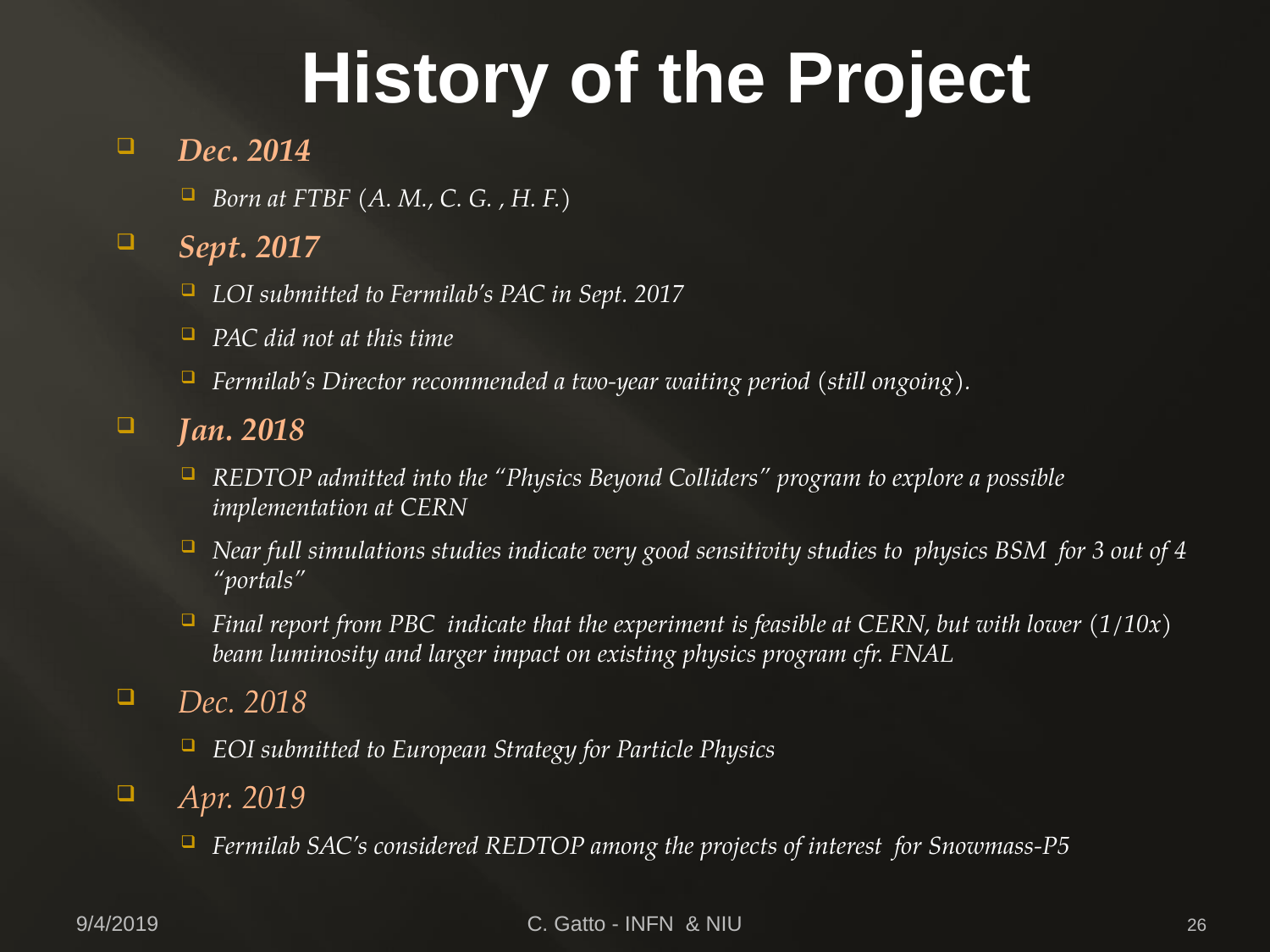

# History of the Project

Dec. 2014
Born at FTBF (A. M., C. G. , H. F.)
Sept. 2017
LOI submitted to Fermilab’s PAC in Sept. 2017
PAC did not at this time
Fermilab’s Director recommended a two-year waiting period (still ongoing).
Jan. 2018
REDTOP admitted into the “Physics Beyond Colliders” program to explore a possible implementation at CERN
Near full simulations studies indicate very good sensitivity studies to  physics BSM  for 3 out of 4 “portals”
Final report from PBC  indicate that the experiment is feasible at CERN, but with lower (1/10x) beam luminosity and larger impact on existing physics program cfr. FNAL
Dec. 2018
EOI submitted to European Strategy for Particle Physics
Apr. 2019
Fermilab SAC’s considered REDTOP among the projects of interest  for Snowmass-P5

9/4/2019
C. Gatto - INFN  & NIU
26